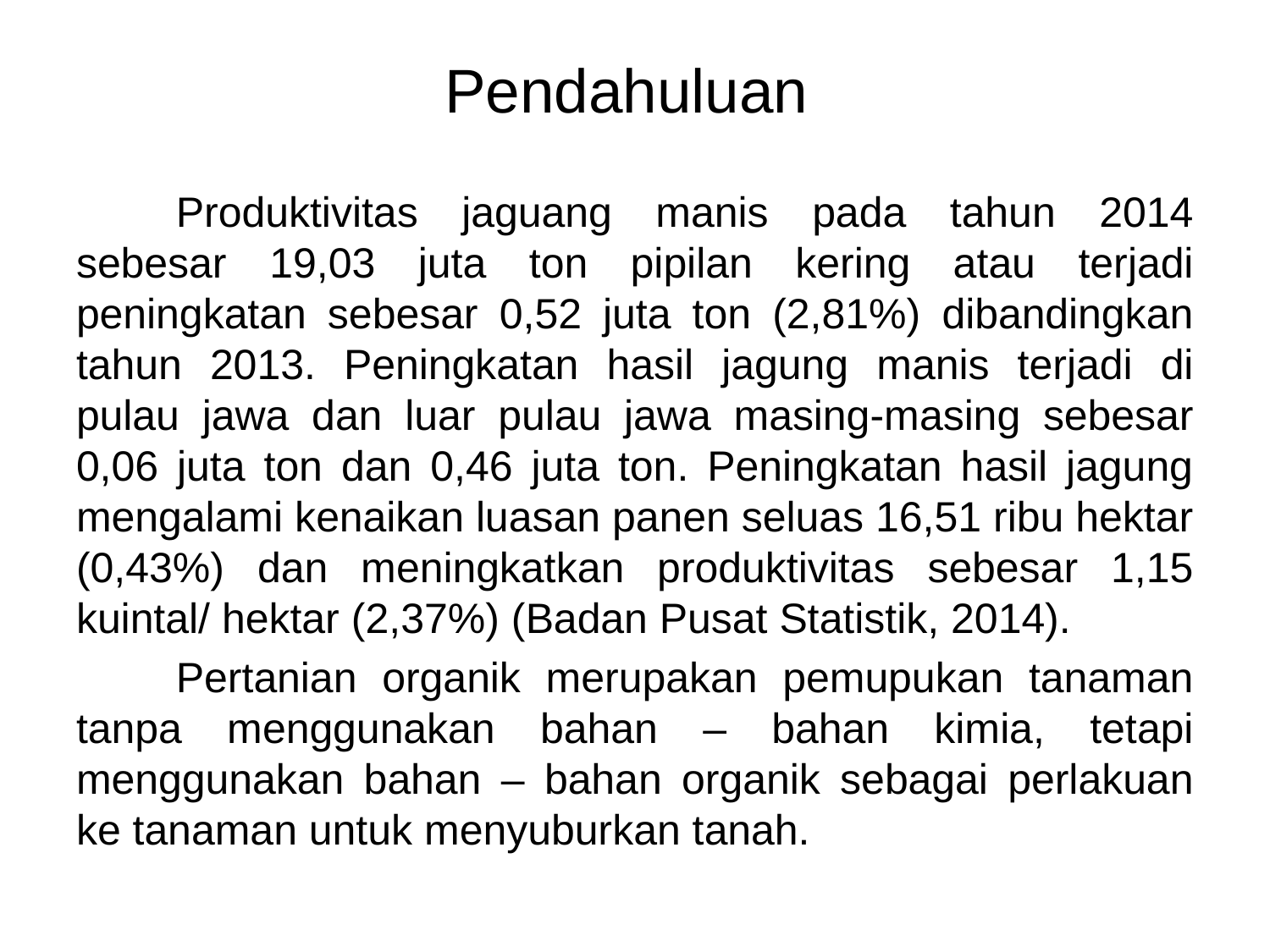

# Pendahuluan
Produktivitas jaguang manis pada tahun 2014 sebesar 19,03 juta ton pipilan kering atau terjadi peningkatan sebesar 0,52 juta ton (2,81%) dibandingkan tahun 2013. Peningkatan hasil jagung manis terjadi di pulau jawa dan luar pulau jawa masing-masing sebesar 0,06 juta ton dan 0,46 juta ton. Peningkatan hasil jagung mengalami kenaikan luasan panen seluas 16,51 ribu hektar (0,43%) dan meningkatkan produktivitas sebesar 1,15 kuintal/ hektar (2,37%) (Badan Pusat Statistik, 2014).
Pertanian organik merupakan pemupukan tanaman tanpa menggunakan bahan – bahan kimia, tetapi menggunakan bahan – bahan organik sebagai perlakuan ke tanaman untuk menyuburkan tanah.